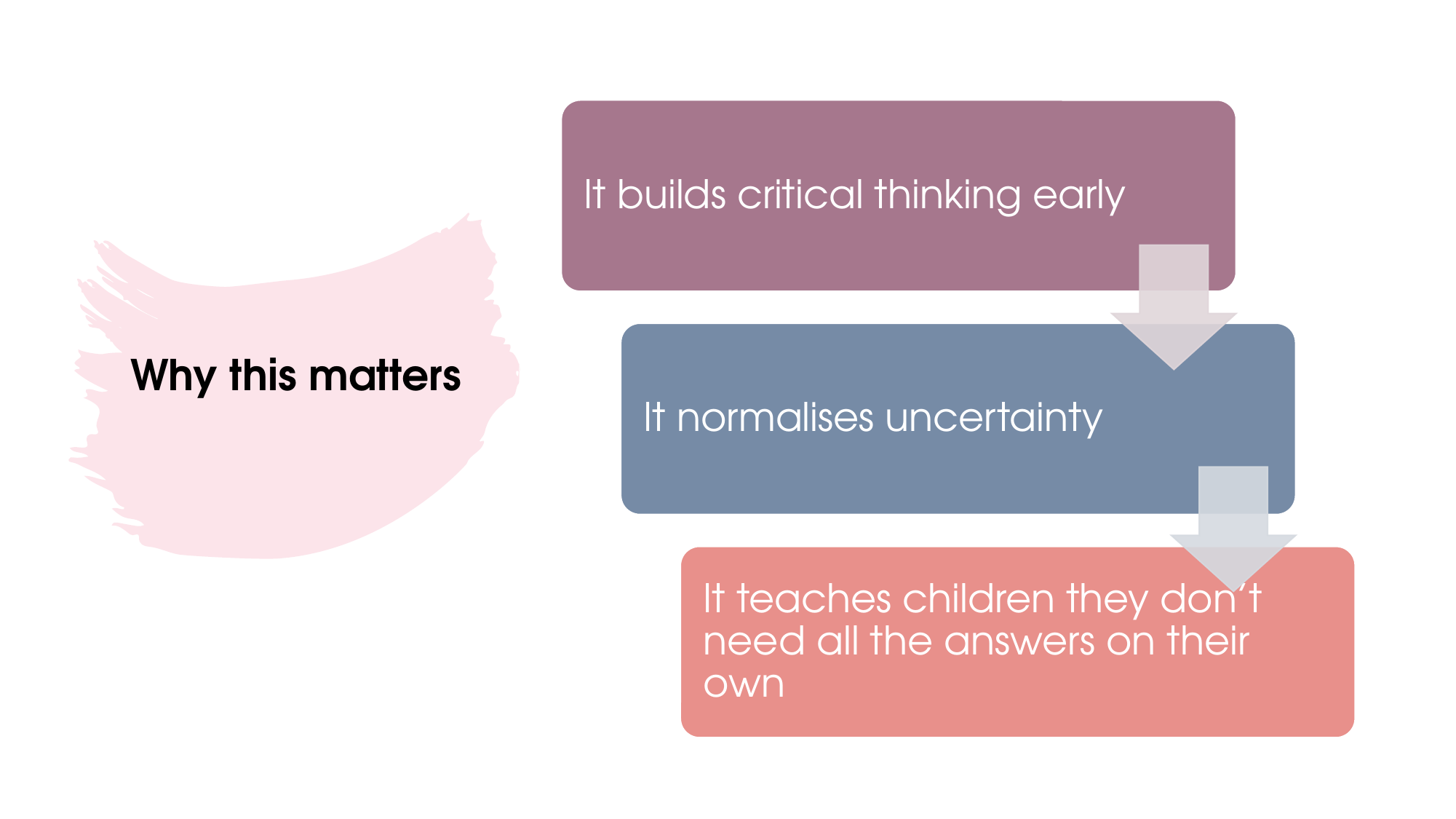

It builds critical thinking early
It normalises uncertainty
It teaches children they don’t need all the answers on their own

# Why this matters